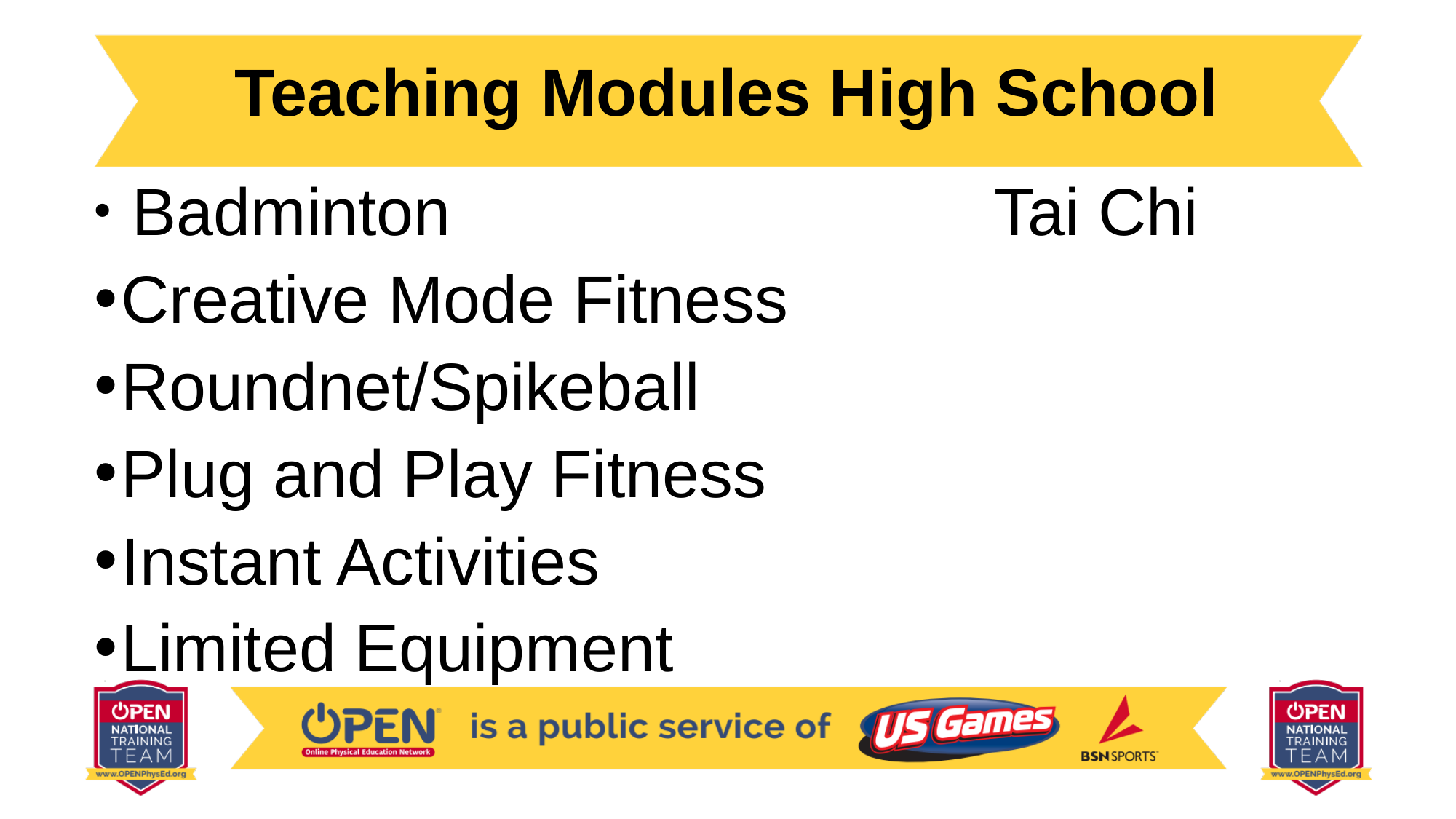

# Teaching Modules High School

 Badminton		   			Tai Chi
Creative Mode Fitness
Roundnet/Spikeball
Plug and Play Fitness
Instant Activities
Limited Equipment